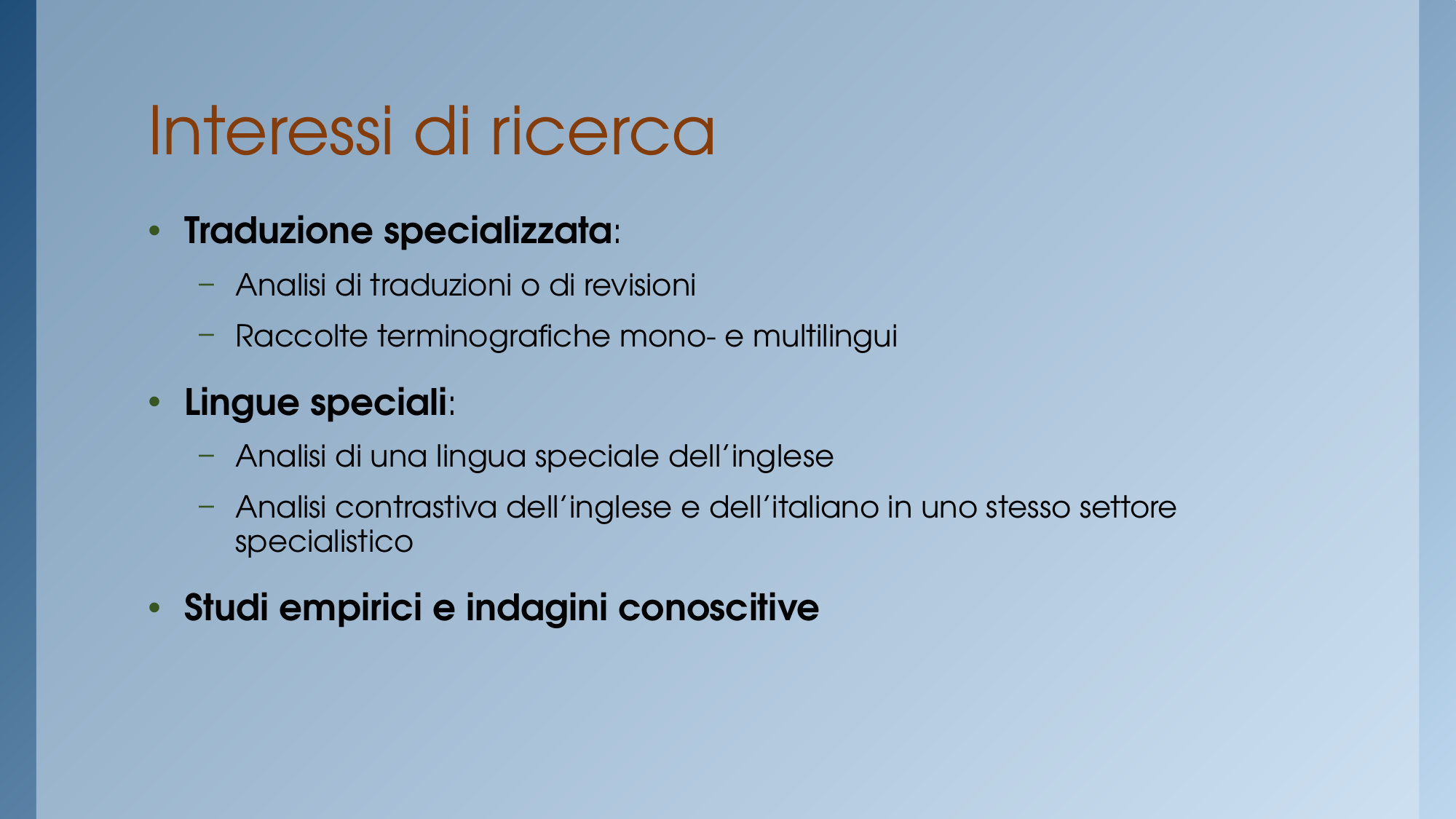

# Interessi di ricerca
Traduzione specializzata:
Analisi di traduzioni o di revisioni
Raccolte terminografiche mono- e multilingui
Lingue speciali:
Analisi di una lingua speciale dell’inglese
Analisi contrastiva dell’inglese e dell’italiano in uno stesso settore specialistico
Studi empirici e indagini conoscitive